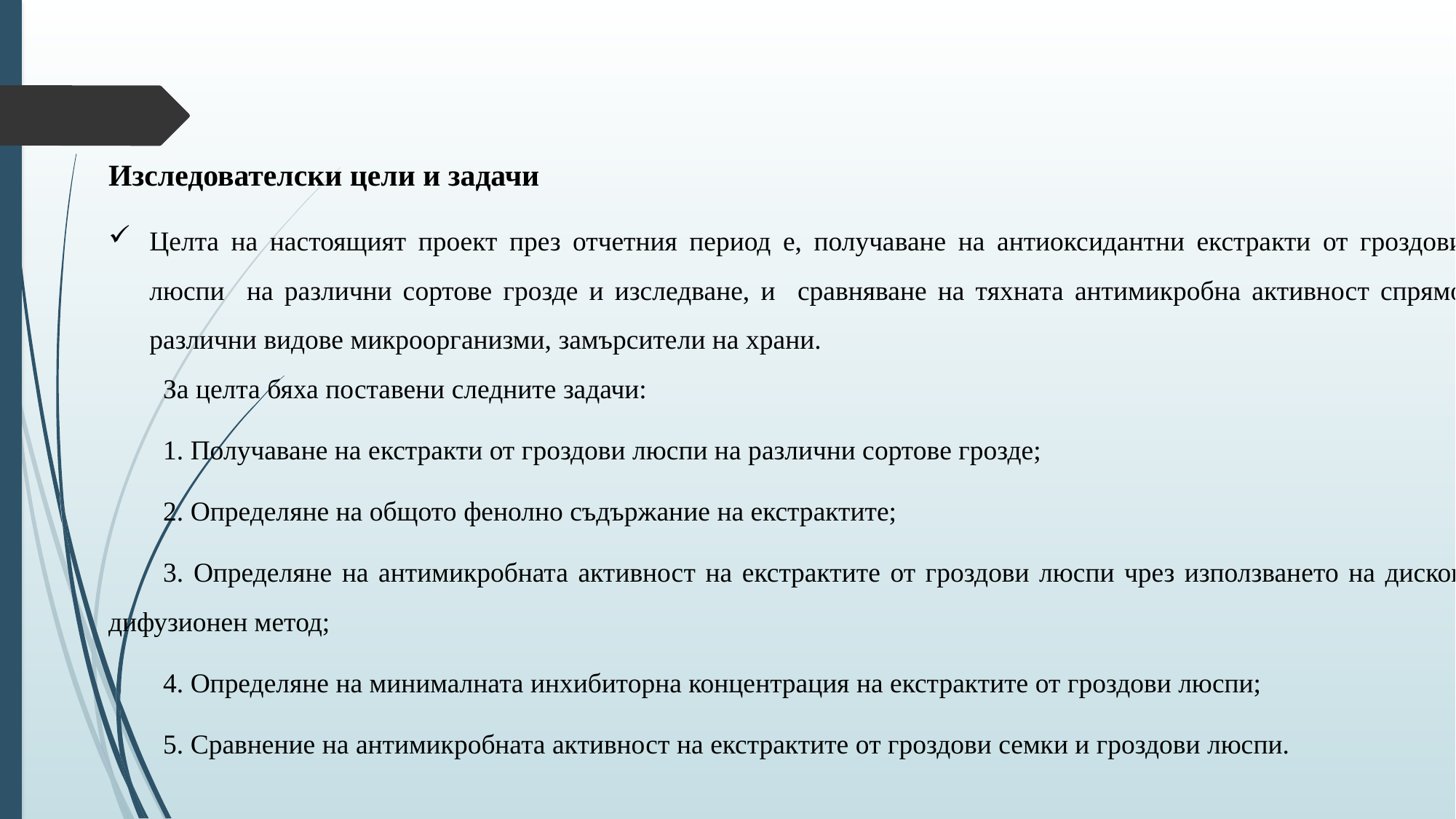

Изследователски цели и задачи
Целта на настоящият проект през отчетния период е, получаване на антиоксидантни екстракти от гроздови люспи  на различни сортове грозде и изследване, и  сравняване на тяхната антимикробна активност спрямо различни видове микроорганизми, замърсители на храни.
За целта бяха поставени следните задачи:
1. Получаване на екстракти от гроздови люспи на различни сортове грозде;
2. Определяне на общото фенолно съдържание на екстрактите;
3. Определяне на антимикробната активност на екстрактите от гроздови люспи чрез използването на дисков дифузионен метод;
4. Определяне на минималната инхибиторна концентрация на екстрактите от гроздови люспи;
5. Сравнение на антимикробната активност на екстрактите от гроздови семки и гроздови люспи.